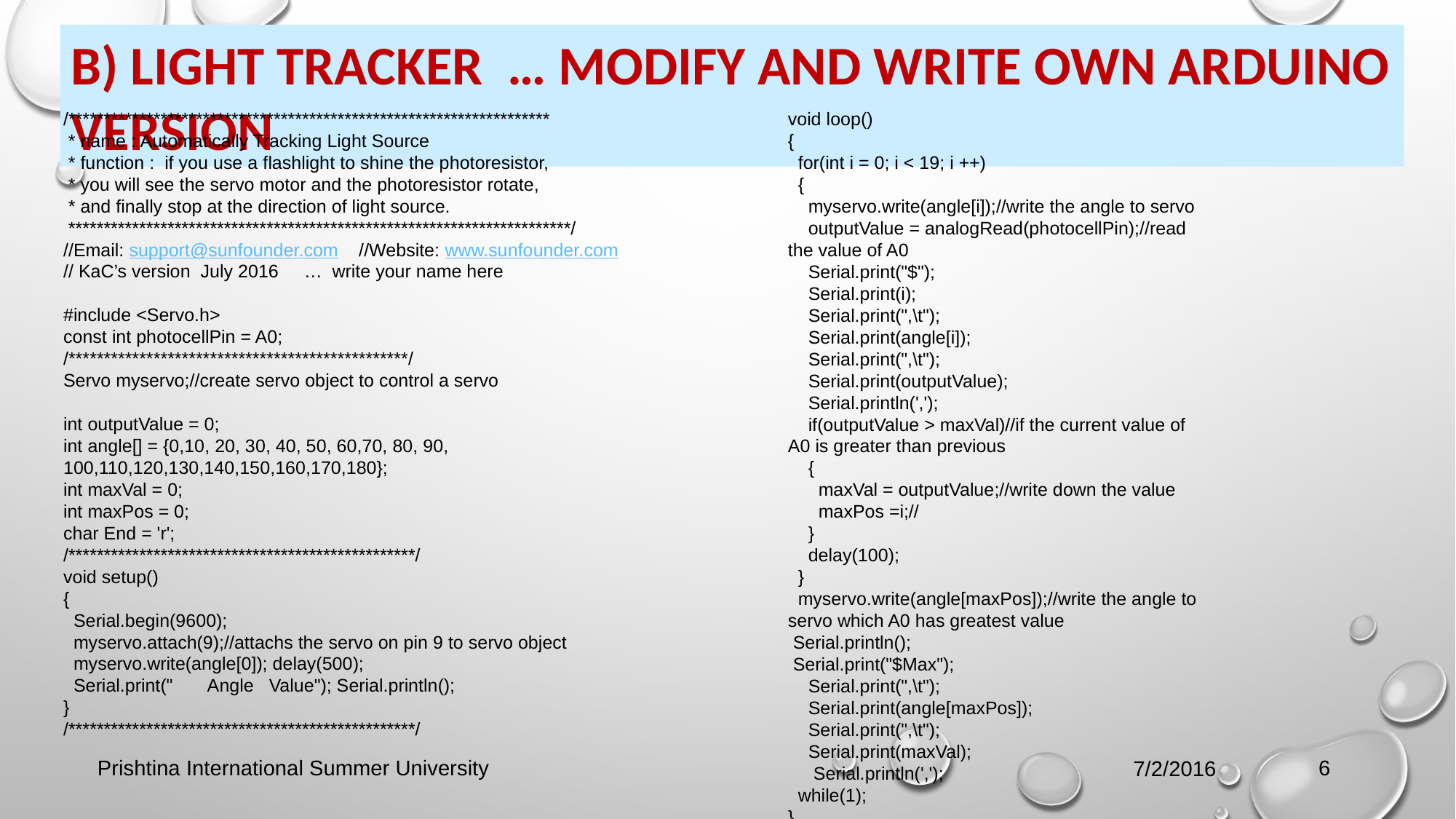

B) Light Tracker  … modify and write own Arduino version
/********************************************************************
 * name : Automatically Tracking Light Source
 * function :  if you use a flashlight to shine the photoresistor,
 * you will see the servo motor and the photoresistor rotate,
 * and finally stop at the direction of light source.
 ***********************************************************************/
//Email: support@sunfounder.com    //Website: www.sunfounder.com
// KaC’s version  July 2016     …  write your name here

#include <Servo.h>
const int photocellPin = A0;
/************************************************/
Servo myservo;//create servo object to control a servo

int outputValue = 0;
int angle[] = {0,10, 20, 30, 40, 50, 60,70, 80, 90, 100,110,120,130,140,150,160,170,180};
int maxVal = 0;
int maxPos = 0;
char End = 'r';
/*************************************************/
void setup()
{
  Serial.begin(9600);
  myservo.attach(9);//attachs the servo on pin 9 to servo object
  myservo.write(angle[0]); delay(500);
  Serial.print("       Angle   Value"); Serial.println();
}
/*************************************************/
void loop()
{
  for(int i = 0; i < 19; i ++)
  {
    myservo.write(angle[i]);//write the angle to servo
    outputValue = analogRead(photocellPin);//read the value of A0
    Serial.print("$");
    Serial.print(i);
    Serial.print(",\t");
    Serial.print(angle[i]);
    Serial.print(",\t");
    Serial.print(outputValue);
    Serial.println(',');
    if(outputValue > maxVal)//if the current value of A0 is greater than previous
    {
      maxVal = outputValue;//write down the value
      maxPos =i;//
    }
    delay(100);
  }
  myservo.write(angle[maxPos]);//write the angle to servo which A0 has greatest value
 Serial.println();
 Serial.print("$Max");
    Serial.print(",\t");
    Serial.print(angle[maxPos]);
    Serial.print(",\t");
    Serial.print(maxVal);
     Serial.println(',');
  while(1);
}
6
Prishtina International Summer University
7/2/2016